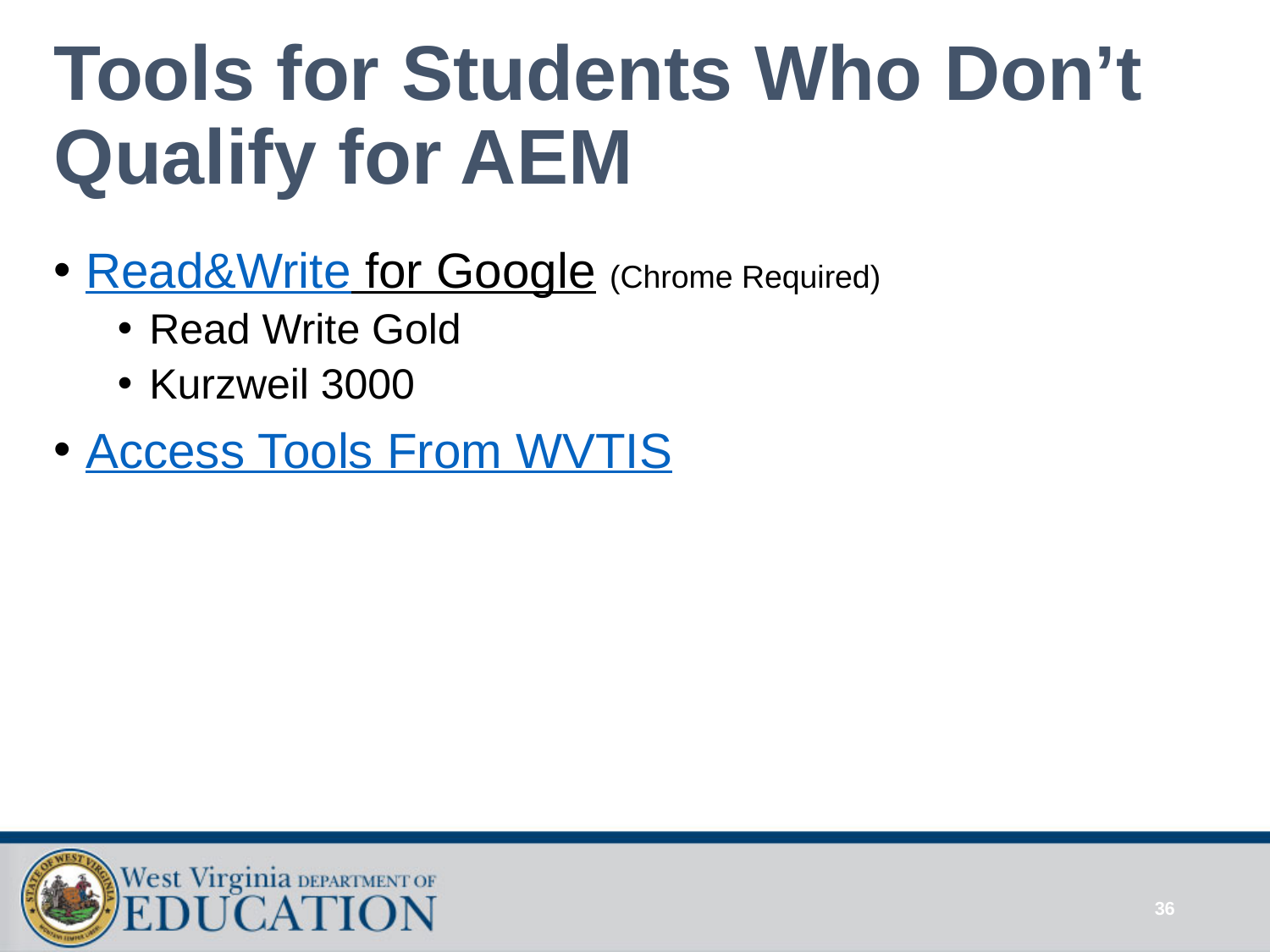

# Tools for Students Who Don’t Qualify for AEM
Read&Write for Google (Chrome Required)
Read Write Gold
Kurzweil 3000
Access Tools From WVTIS

36